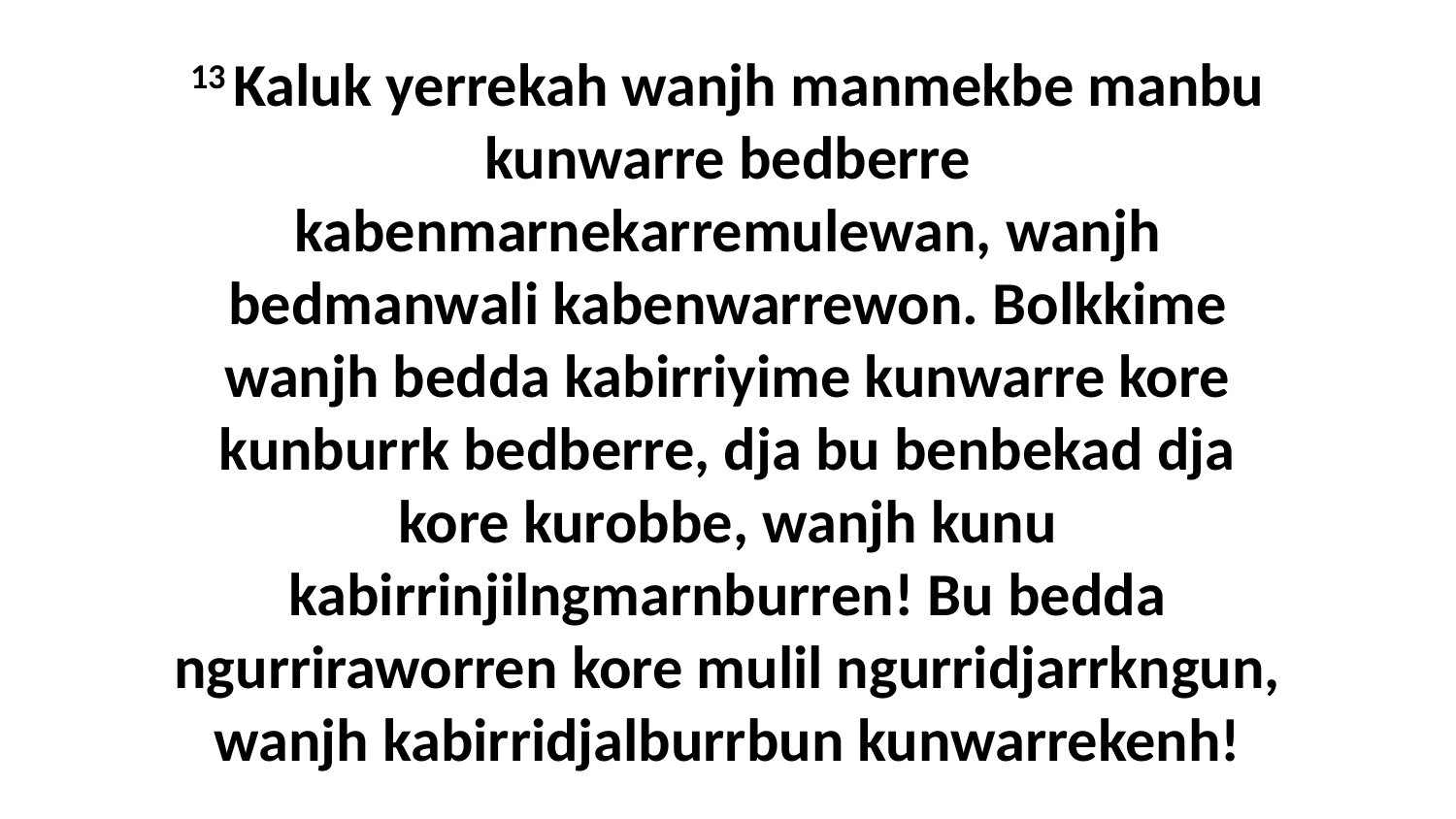

13 Kaluk yerrekah wanjh manmekbe manbu kunwarre bedberre kabenmarnekarremulewan, wanjh bedmanwali kabenwarrewon. Bolkkime wanjh bedda kabirriyime kunwarre kore kunburrk bedberre, dja bu benbekad dja kore kurobbe, wanjh kunu kabirrinjilngmarnburren! Bu bedda ngurriraworren kore mulil ngurridjarrkngun, wanjh kabirridjalburrbun kunwarrekenh!